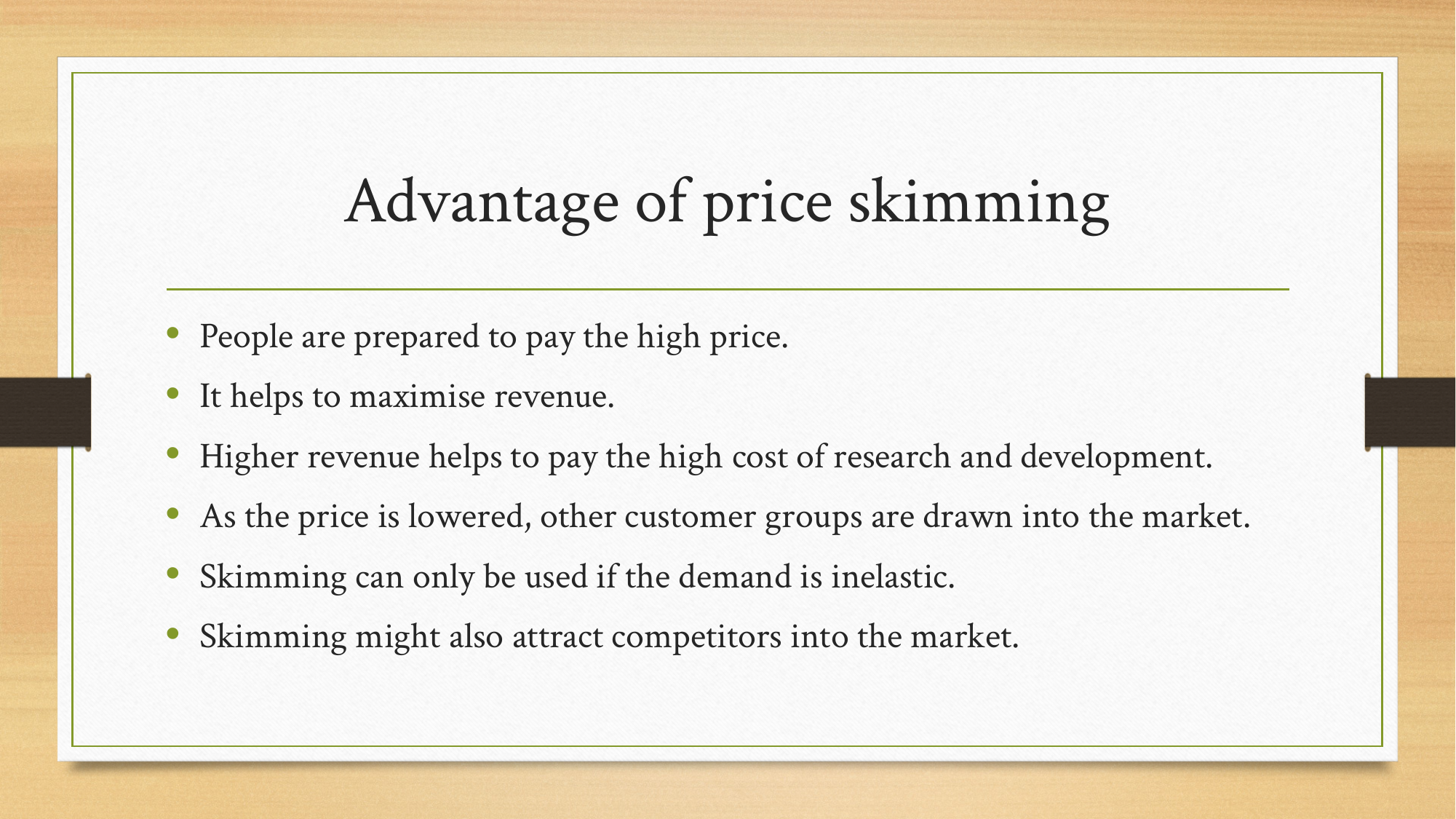

# Advantage of price skimming
People are prepared to pay the high price.
It helps to maximise revenue.
Higher revenue helps to pay the high cost of research and development.
As the price is lowered, other customer groups are drawn into the market.
Skimming can only be used if the demand is inelastic.
Skimming might also attract competitors into the market.